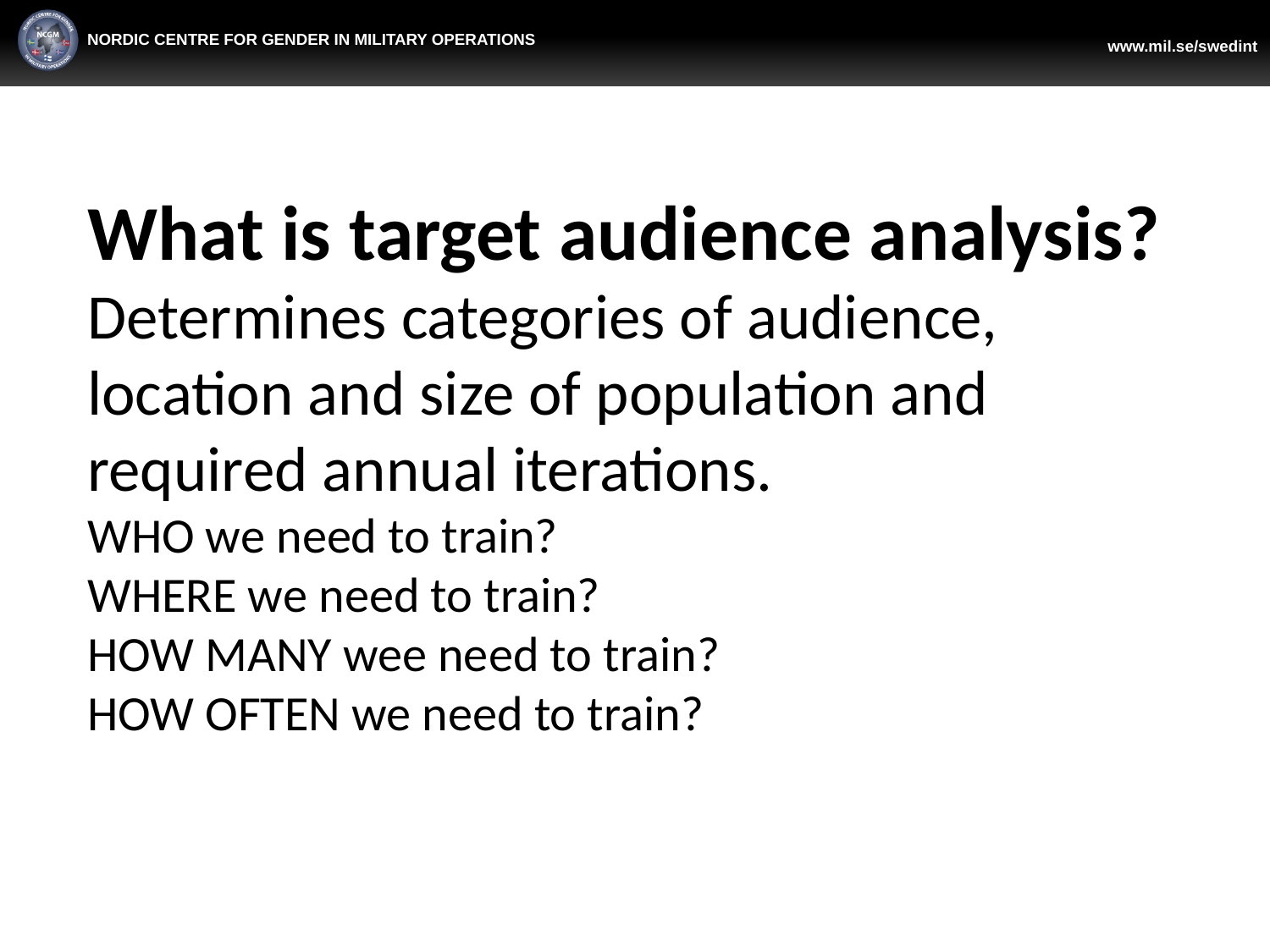

# What is target audience analysis? Determines categories of audience, location and size of population and required annual iterations. WHO we need to train? WHERE we need to train? HOW MANY wee need to train? HOW OFTEN we need to train?